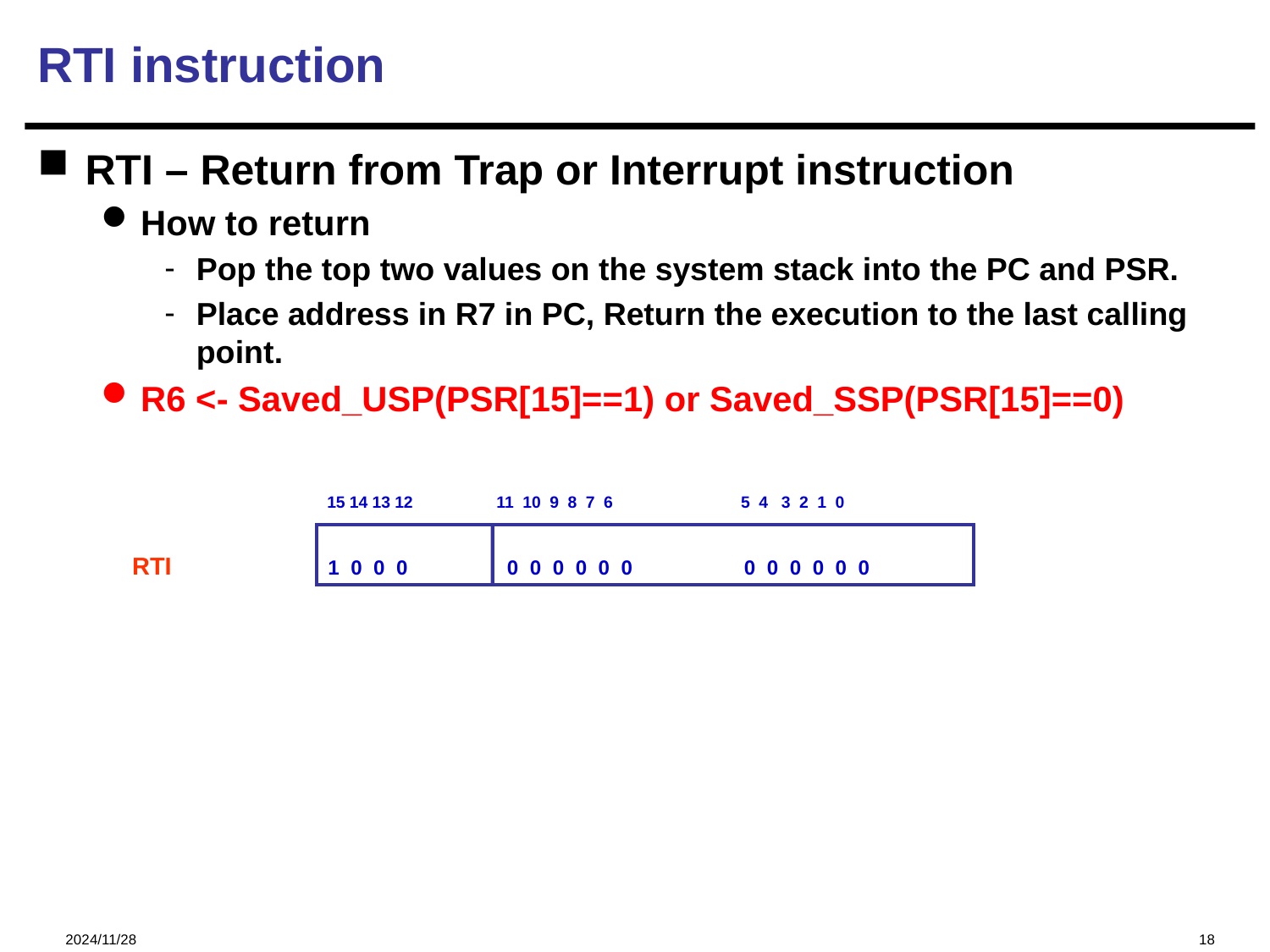

# RTI instruction
RTI – Return from Trap or Interrupt instruction
How to return
Pop the top two values on the system stack into the PC and PSR.
Place address in R7 in PC, Return the execution to the last calling point.
R6 <- Saved_USP(PSR[15]==1) or Saved_SSP(PSR[15]==0)

15 14 13 12
11  10  9  8  7  6
 5  4   3  2  1  0
RTI
  1  0  0  0

0  0  0  0  0  0
0  0  0  0  0  0
2024/11/28
18